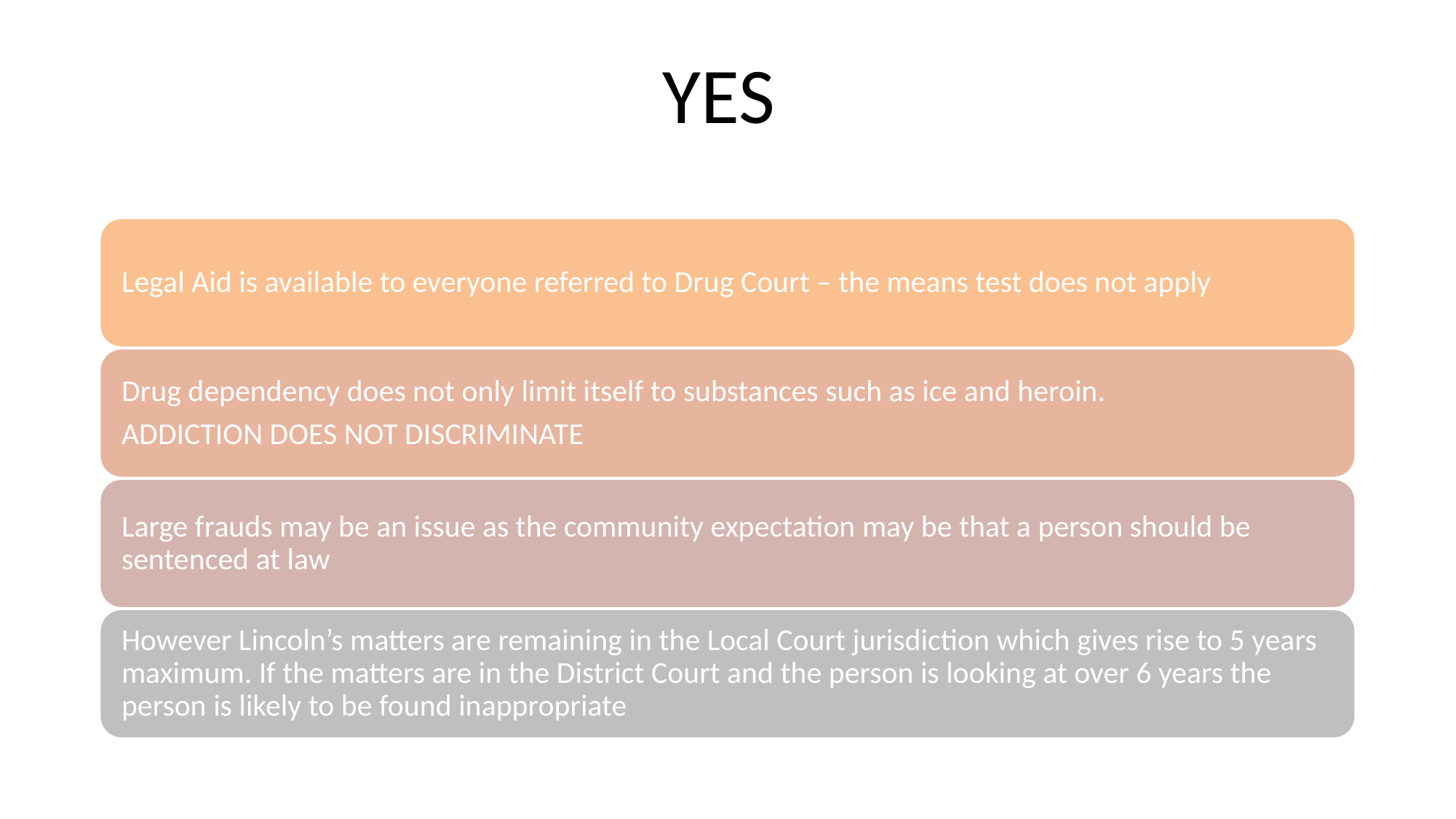

# YES
Legal Aid is available to everyone referred to Drug Court – the means test does not apply
Drug dependency does not only limit itself to substances such as ice and heroin.
ADDICTION DOES NOT DISCRIMINATE
Large frauds may be an issue as the community expectation may be that a person should be sentenced at law
However Lincoln’s matters are remaining in the Local Court jurisdiction which gives rise to 5 years maximum. If the matters are in the District Court and the person is looking at over 6 years the person is likely to be found inappropriate